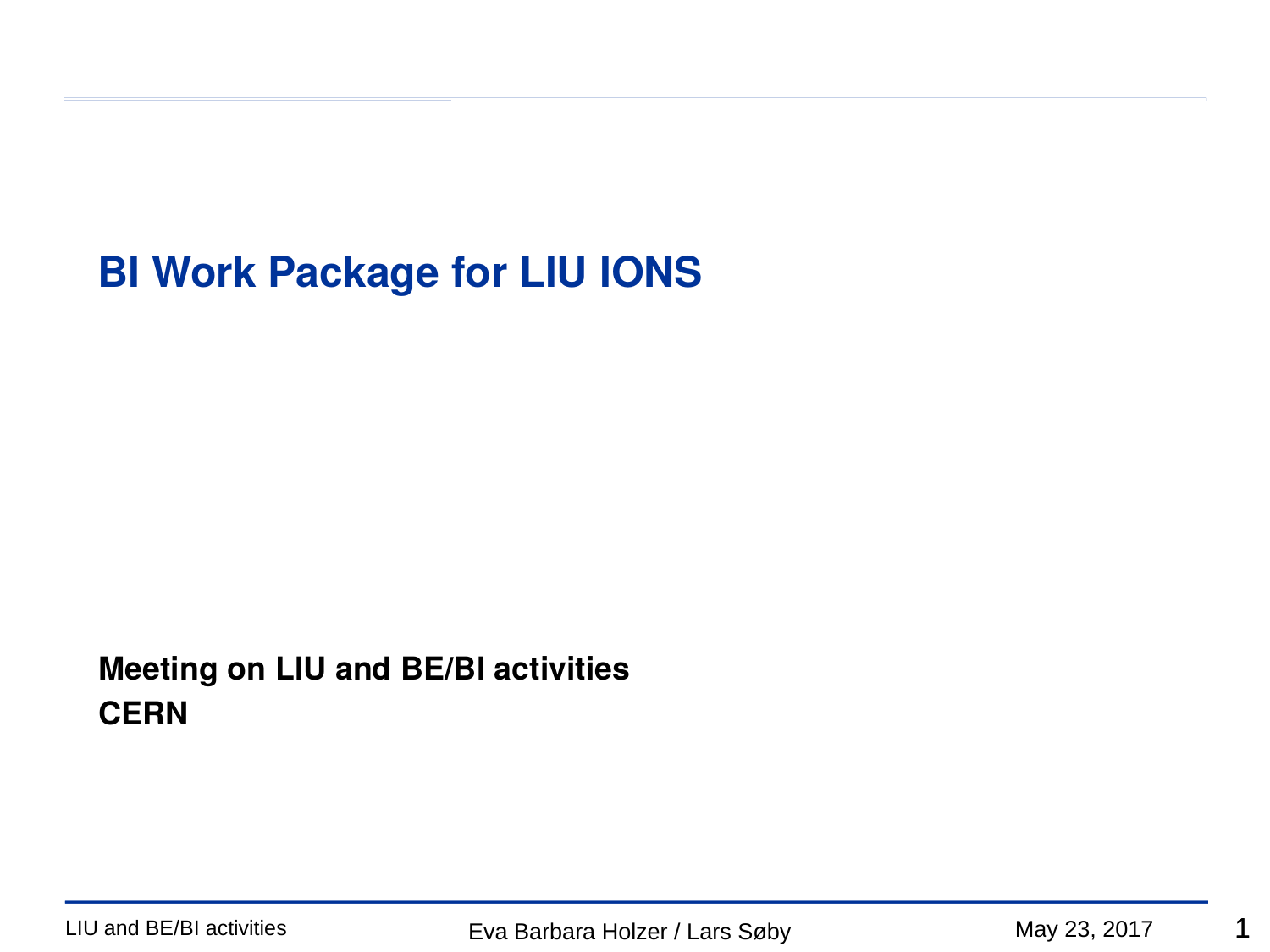

# BI Work Package for LIU IONS

Meeting on LIU and BE/BI activities
CERN